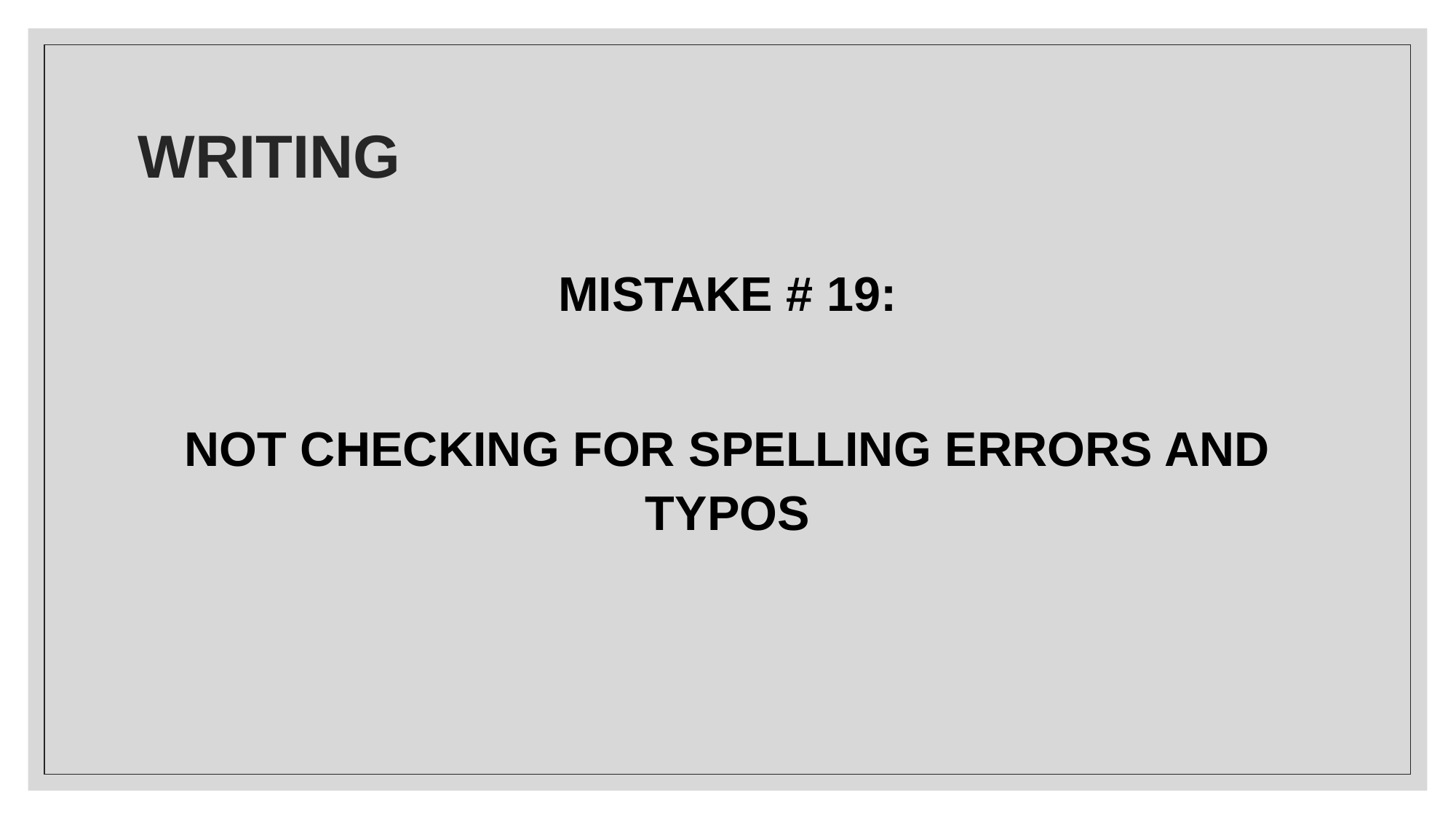

# WRITING
MISTAKE # 19:

NOT CHECKING FOR SPELLING ERRORS AND TYPOS